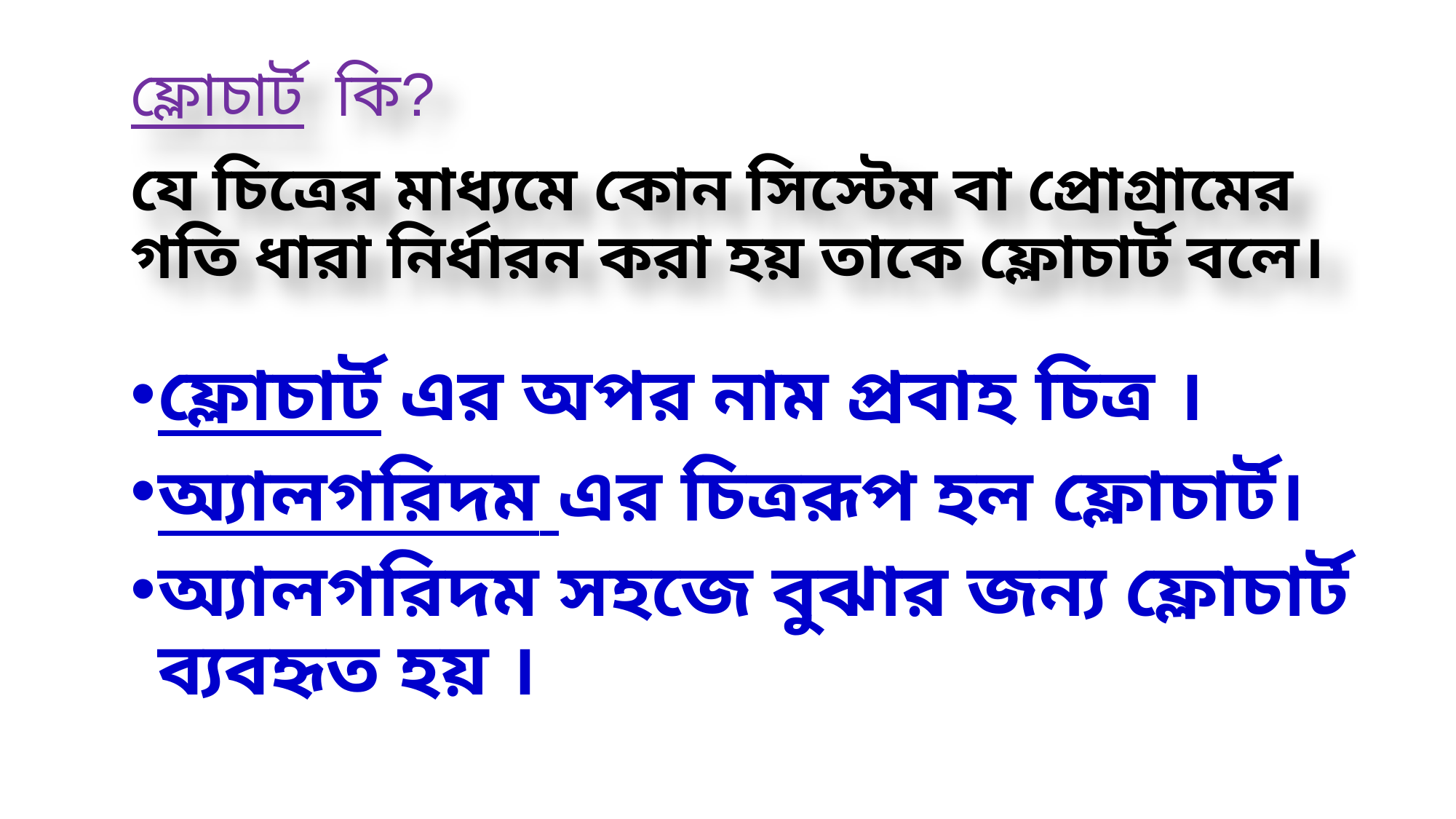

# ফ্লোচার্ট  কি? যে চিত্রের মাধ্যমে কোন সিস্টেম বা প্রোগ্রামের গতি ধারা নির্ধারন করা হয় তাকে ফ্লোচার্ট বলে।
ফ্লোচার্ট এর অপর নাম প্রবাহ চিত্র ।
অ্যালগরিদম এর চিত্ররূপ হল ফ্লোচার্ট।
অ্যালগরিদম সহজে বুঝার জন্য ফ্লোচার্ট ব্যবহৃত হয় ।